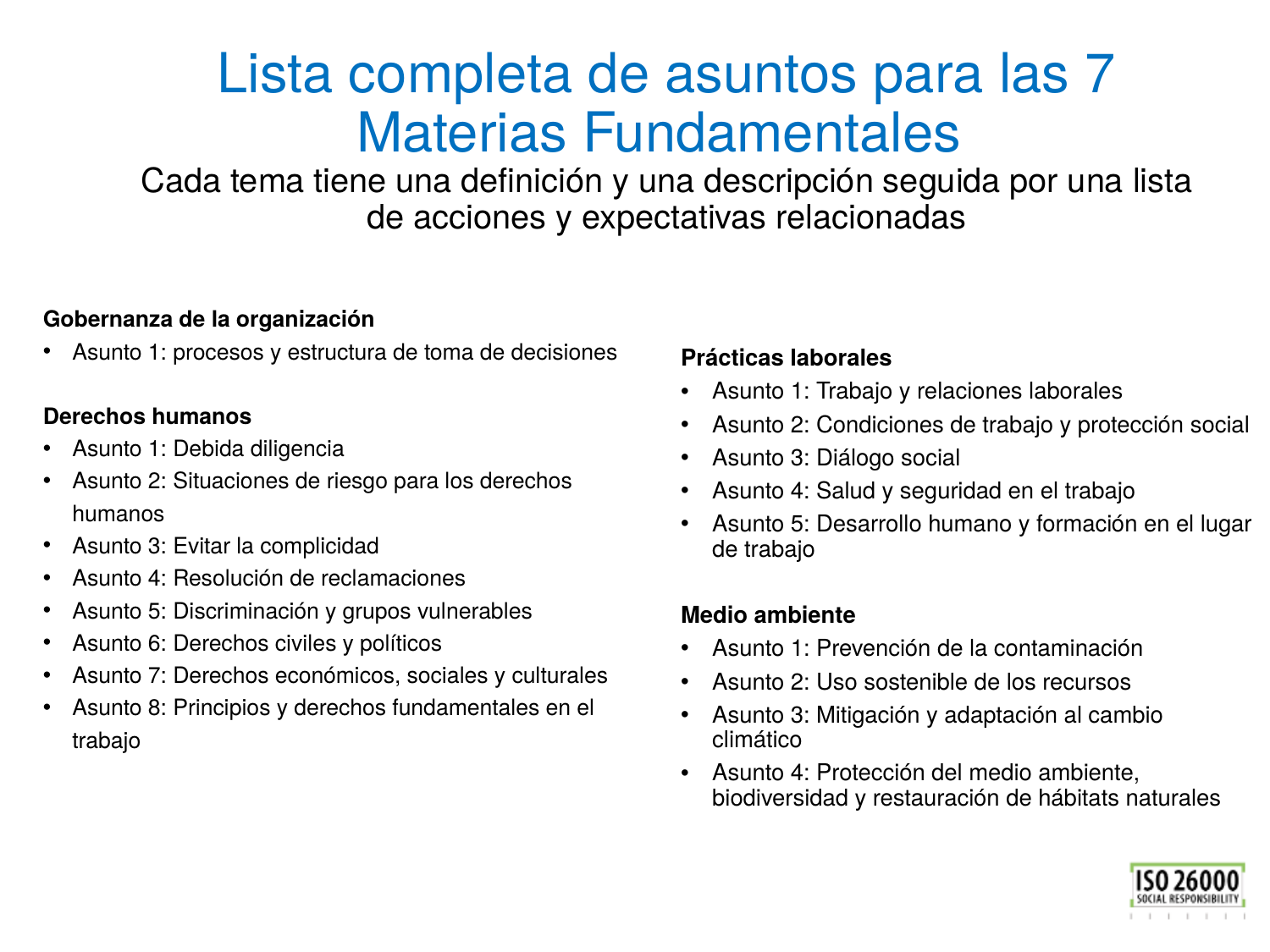

# Lista completa de asuntos para las 7 Materias Fundamentales Cada tema tiene una definición y una descripción seguida por una lista de acciones y expectativas relacionadas
Gobernanza de la organización
Asunto 1: procesos y estructura de toma de decisiones

Derechos humanos
Asunto 1: Debida diligencia
Asunto 2: Situaciones de riesgo para los derechos humanos
Asunto 3: Evitar la complicidad
Asunto 4: Resolución de reclamaciones
Asunto 5: Discriminación y grupos vulnerables
Asunto 6: Derechos civiles y políticos
Asunto 7: Derechos económicos, sociales y culturales
Asunto 8: Principios y derechos fundamentales en el trabajo
Prácticas laborales
Asunto 1: Trabajo y relaciones laborales
Asunto 2: Condiciones de trabajo y protección social
Asunto 3: Diálogo social
Asunto 4: Salud y seguridad en el trabajo
Asunto 5: Desarrollo humano y formación en el lugar de trabajo

Medio ambiente
Asunto 1: Prevención de la contaminación
Asunto 2: Uso sostenible de los recursos
Asunto 3: Mitigación y adaptación al cambio climático
Asunto 4: Protección del medio ambiente, biodiversidad y restauración de hábitats naturales